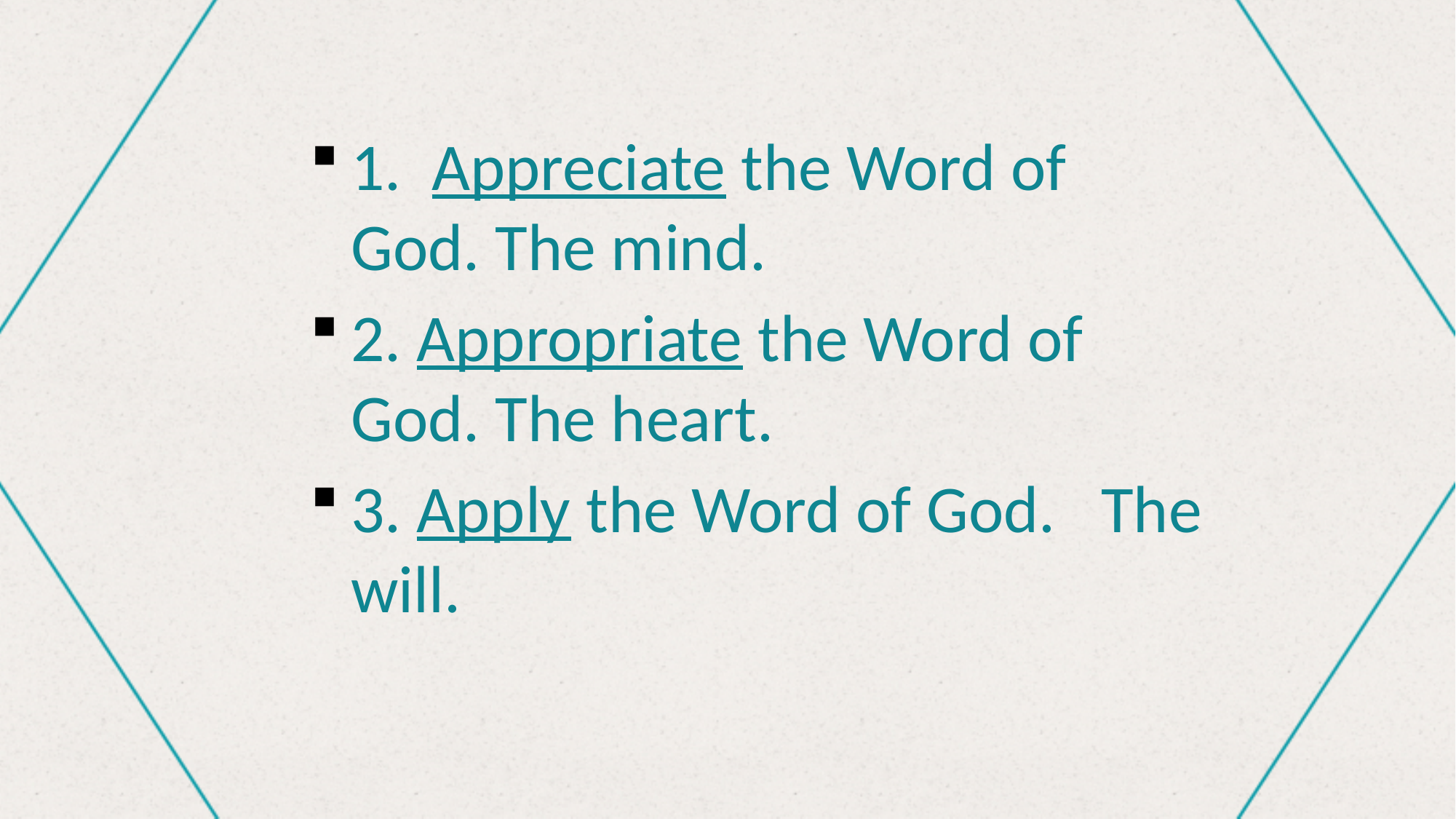

#
1.  Appreciate the Word of God. The mind.
2. Appropriate the Word of God. The heart.
3. Apply the Word of God.   The will.